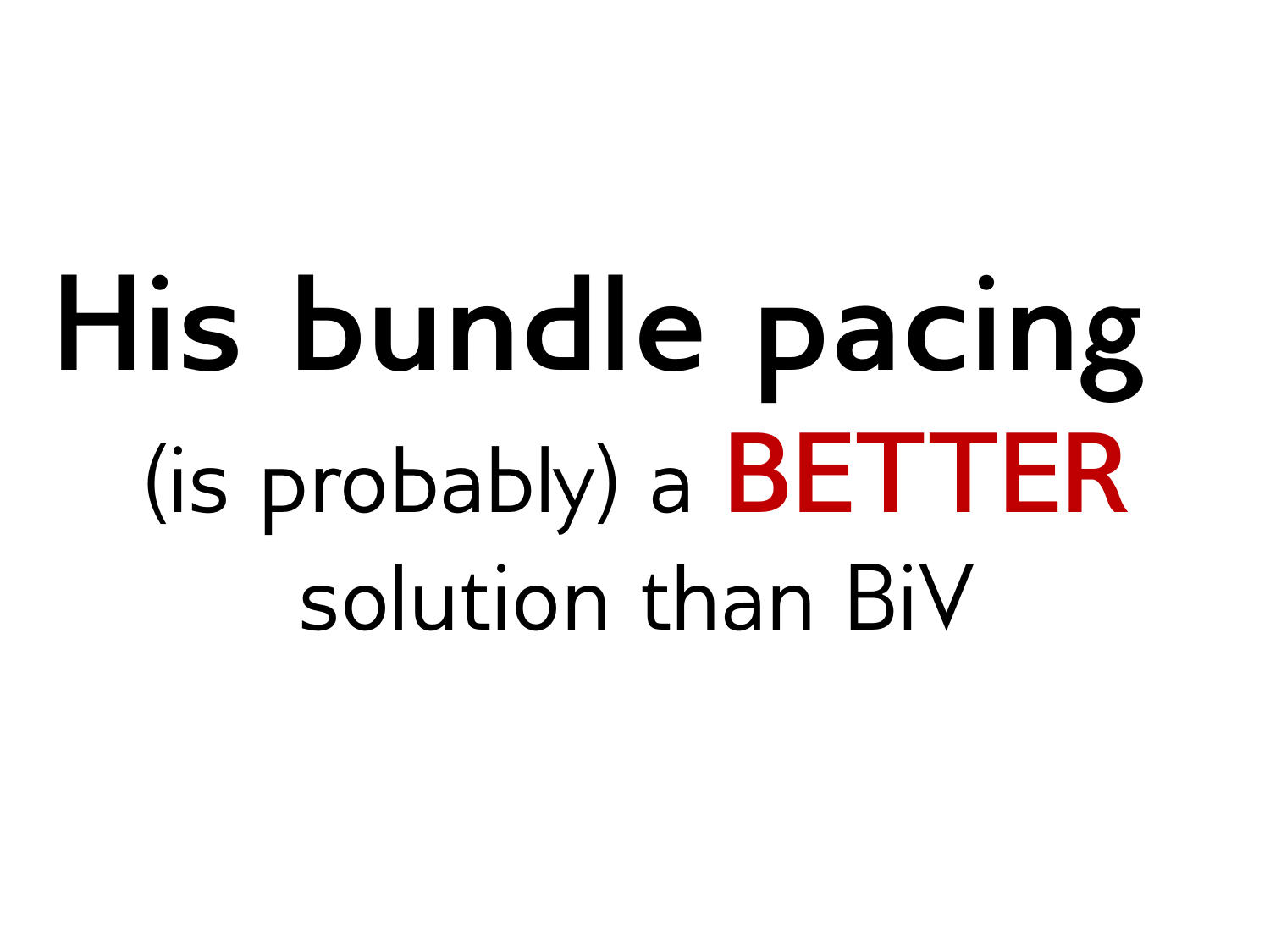

His bundle pacing   (is probably) a BETTER solution than BiV